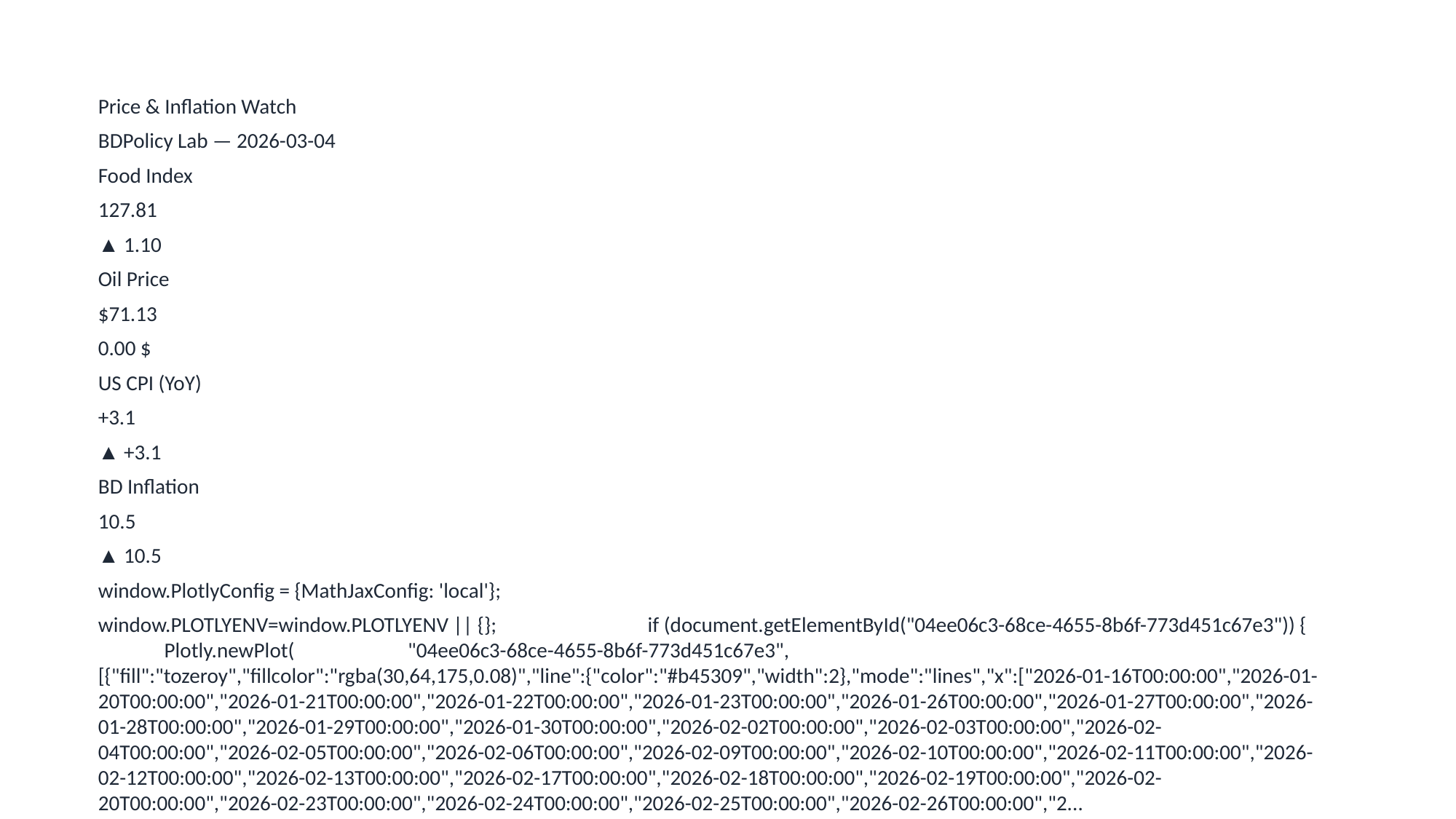

Price & Inflation Watch
BDPolicy Lab — 2026-03-04
Food Index
127.81
▲ 1.10
Oil Price
$71.13
0.00 $
US CPI (YoY)
+3.1
▲ +3.1
BD Inflation
10.5
▲ 10.5
window.PlotlyConfig = {MathJaxConfig: 'local'};
window.PLOTLYENV=window.PLOTLYENV || {};                                if (document.getElementById("04ee06c3-68ce-4655-8b6f-773d451c67e3")) {                    Plotly.newPlot(                        "04ee06c3-68ce-4655-8b6f-773d451c67e3",                        [{"fill":"tozeroy","fillcolor":"rgba(30,64,175,0.08)","line":{"color":"#b45309","width":2},"mode":"lines","x":["2026-01-16T00:00:00","2026-01-20T00:00:00","2026-01-21T00:00:00","2026-01-22T00:00:00","2026-01-23T00:00:00","2026-01-26T00:00:00","2026-01-27T00:00:00","2026-01-28T00:00:00","2026-01-29T00:00:00","2026-01-30T00:00:00","2026-02-02T00:00:00","2026-02-03T00:00:00","2026-02-04T00:00:00","2026-02-05T00:00:00","2026-02-06T00:00:00","2026-02-09T00:00:00","2026-02-10T00:00:00","2026-02-11T00:00:00","2026-02-12T00:00:00","2026-02-13T00:00:00","2026-02-17T00:00:00","2026-02-18T00:00:00","2026-02-19T00:00:00","2026-02-20T00:00:00","2026-02-23T00:00:00","2026-02-24T00:00:00","2026-02-25T00:00:00","2026-02-26T00:00:00","2...